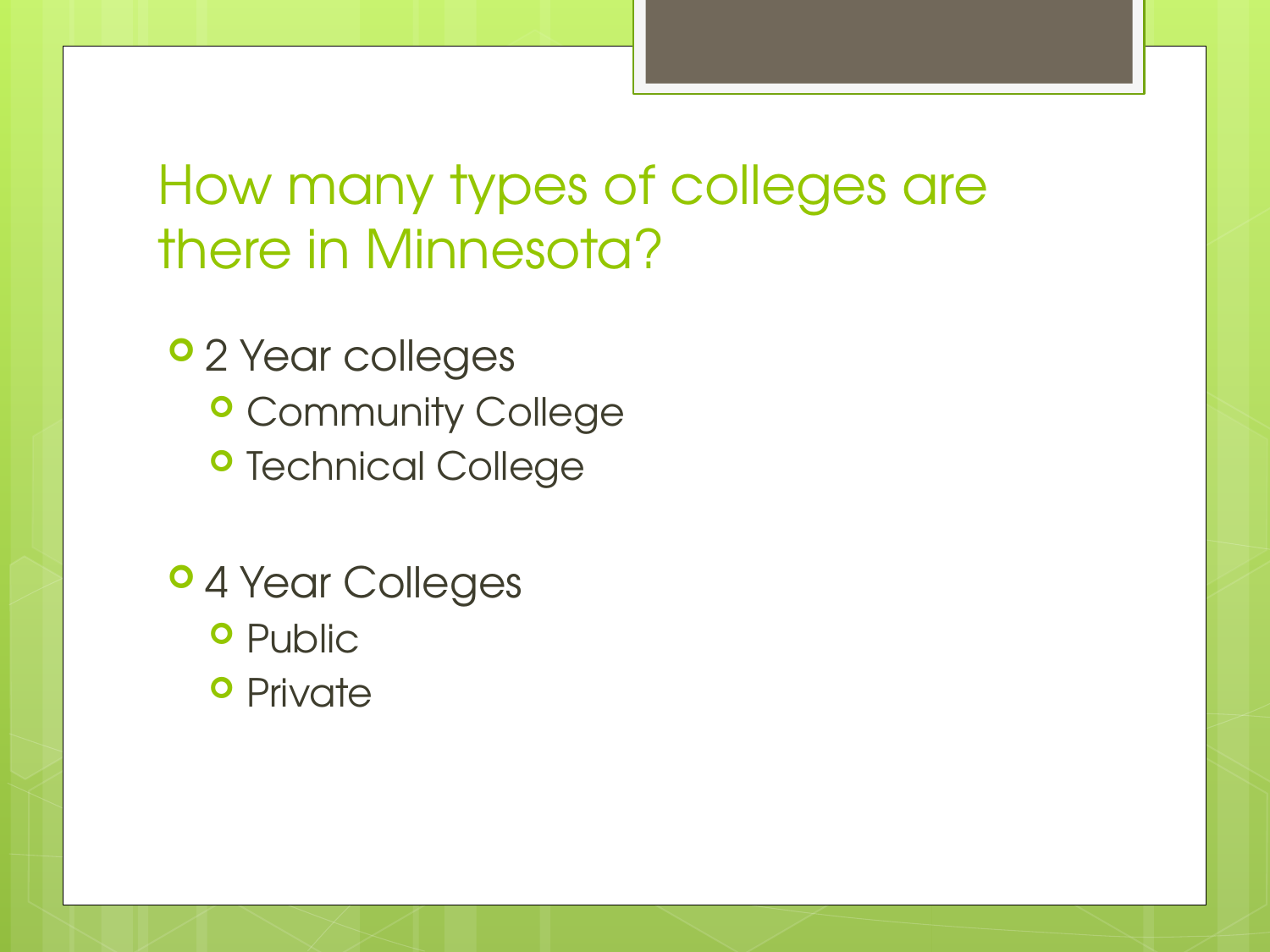

# How many types of colleges are there in Minnesota?
2 Year colleges
Community College
Technical College

4 Year Colleges
Public
Private